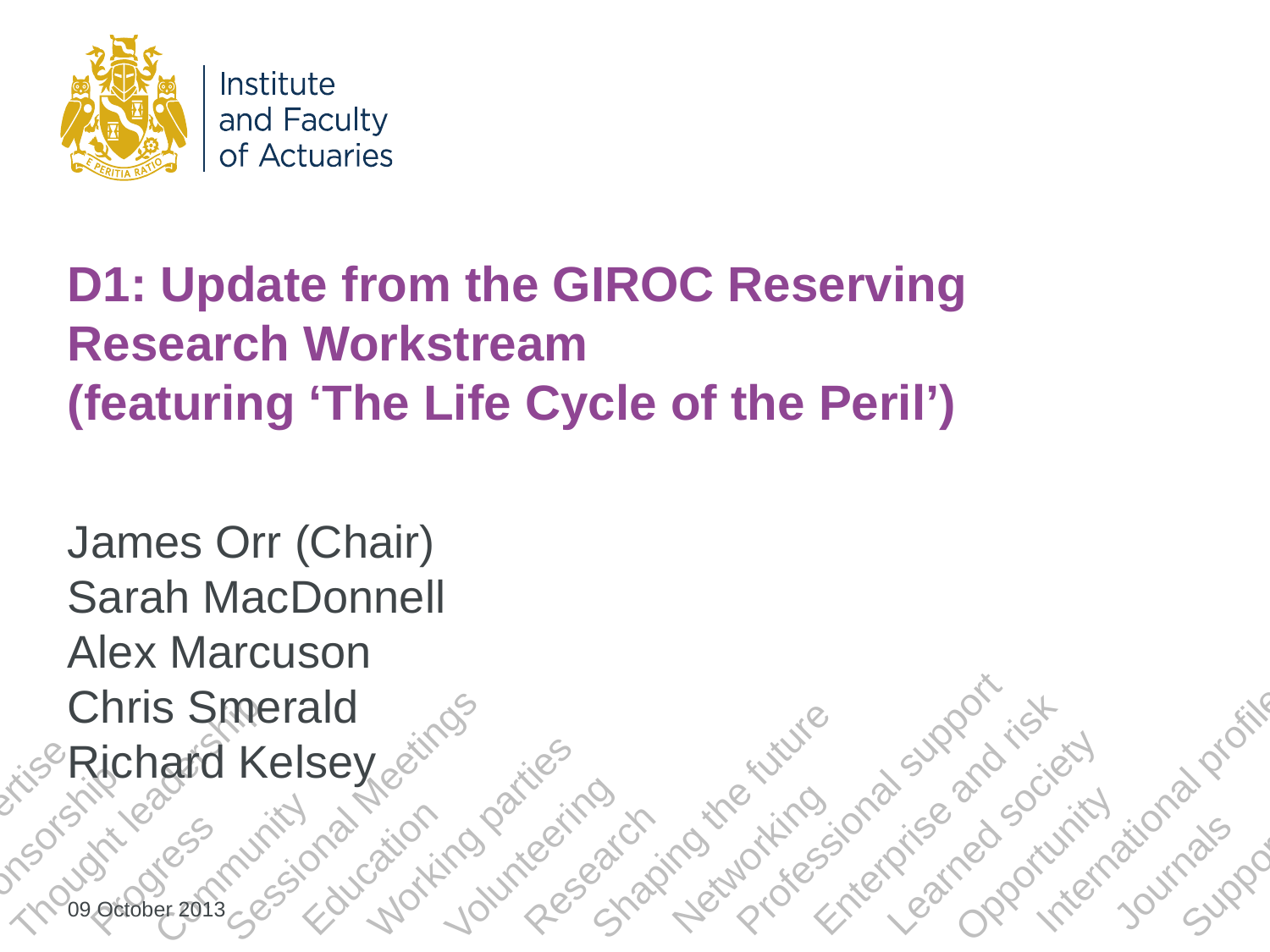

# D1: Update from the GIROC Reserving Research Workstream (featuring ‘The Life Cycle of the Peril’)
James Orr (Chair)
Sarah MacDonnell
Alex Marcuson
Chris Smerald
Richard Kelsey
09 October 2013